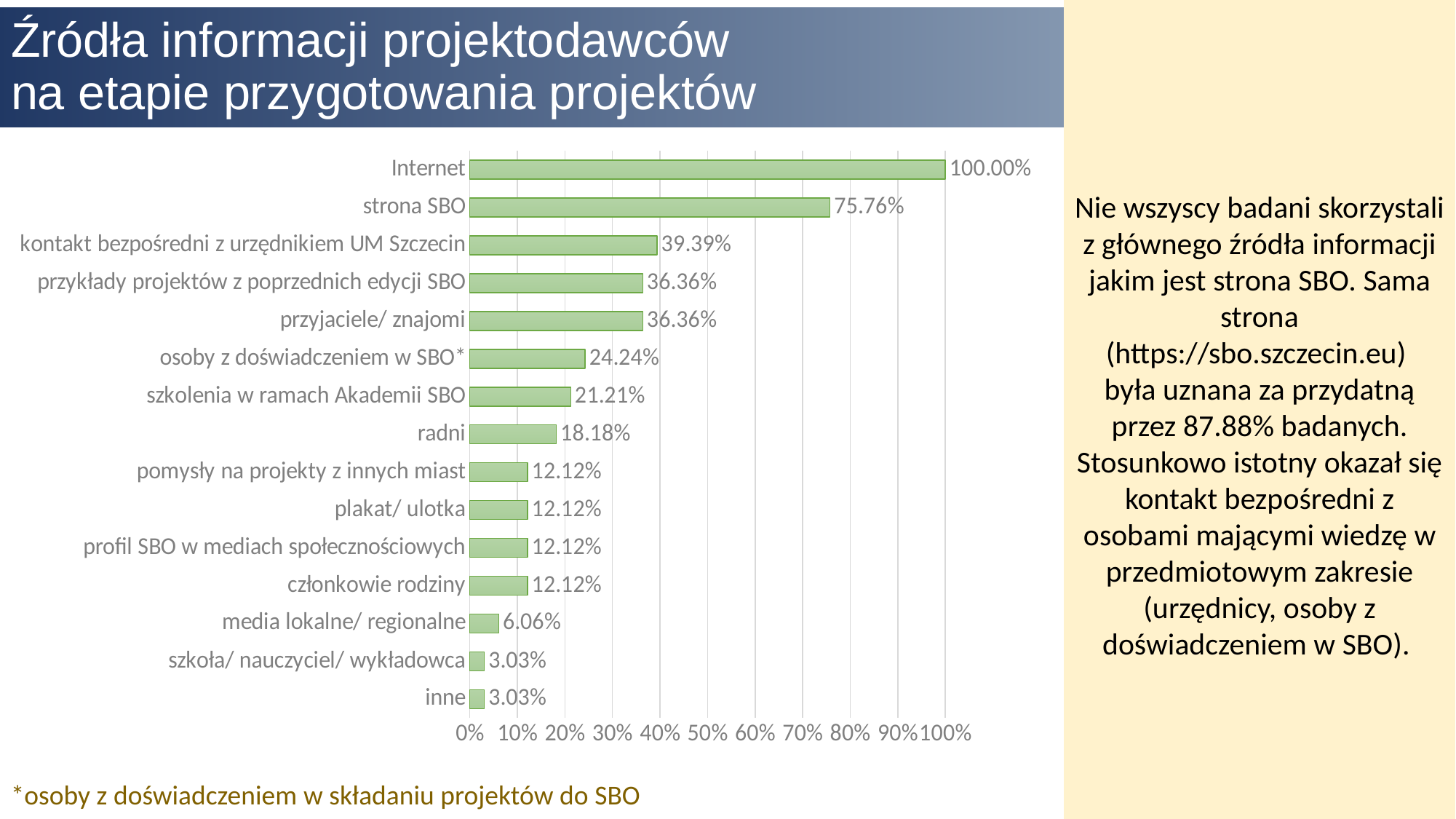

Nie wszyscy badani skorzystali z głównego źródła informacji jakim jest strona SBO. Sama strona (https://sbo.szczecin.eu)
była uznana za przydatną przez 87.88% badanych. Stosunkowo istotny okazał się kontakt bezpośredni z osobami mającymi wiedzę w przedmiotowym zakresie (urzędnicy, osoby z doświadczeniem w SBO).
# Źródła informacji projektodawców na etapie przygotowania projektów

### Chart

| Category |  |
|---|---|
| inne | 0.0303030303030303 |
| szkoła/ nauczyciel/ wykładowca | 0.0303030303030303 |
| media lokalne/ regionalne | 0.06060606060606061 |
| członkowie rodziny | 0.1212121212121212 |
| profil SBO w mediach społecznościowych | 0.1212121212121212 |
| plakat/ ulotka | 0.1212121212121212 |
| pomysły na projekty z innych miast | 0.1212121212121212 |
| radni | 0.1818181818181818 |
| szkolenia w ramach Akademii SBO | 0.2121212121212121 |
| osoby z doświadczeniem w SBO* | 0.2424242424242424 |
| przyjaciele/ znajomi | 0.3636363636363636 |
| przykłady projektów z poprzednich edycji SBO | 0.3636363636363636 |
| kontakt bezpośredni z urzędnikiem UM Szczecin | 0.3939393939393939 |
| strona SBO | 0.7575757575757576 |
| Internet | 1.0 |
*osoby z doświadczeniem w składaniu projektów do SBO